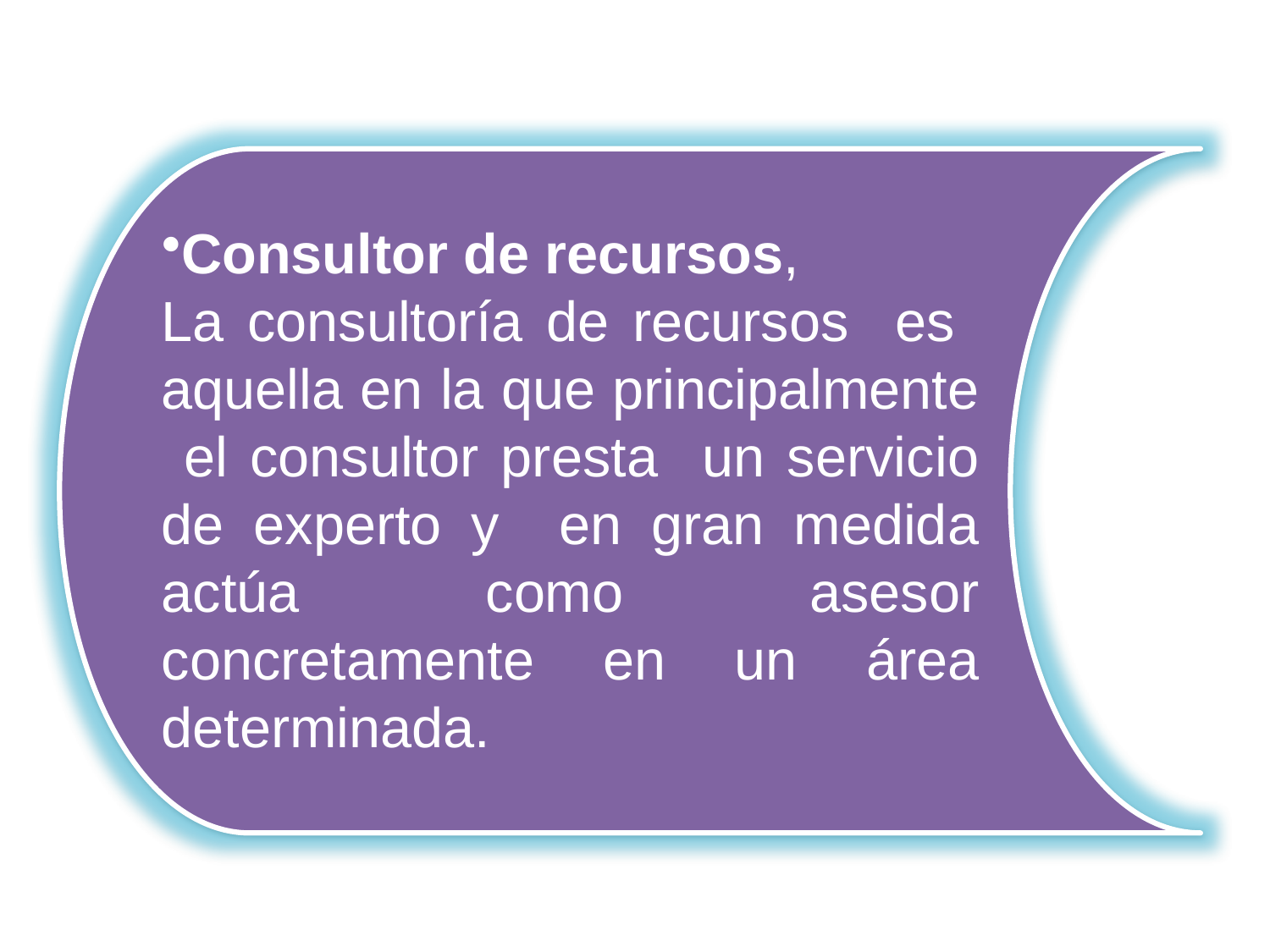

Consultor de recursos,
La consultoría de recursos  es  aquella en la que principalmente  el consultor presta  un servicio de experto y  en gran medida actúa como asesor concretamente en un área determinada.